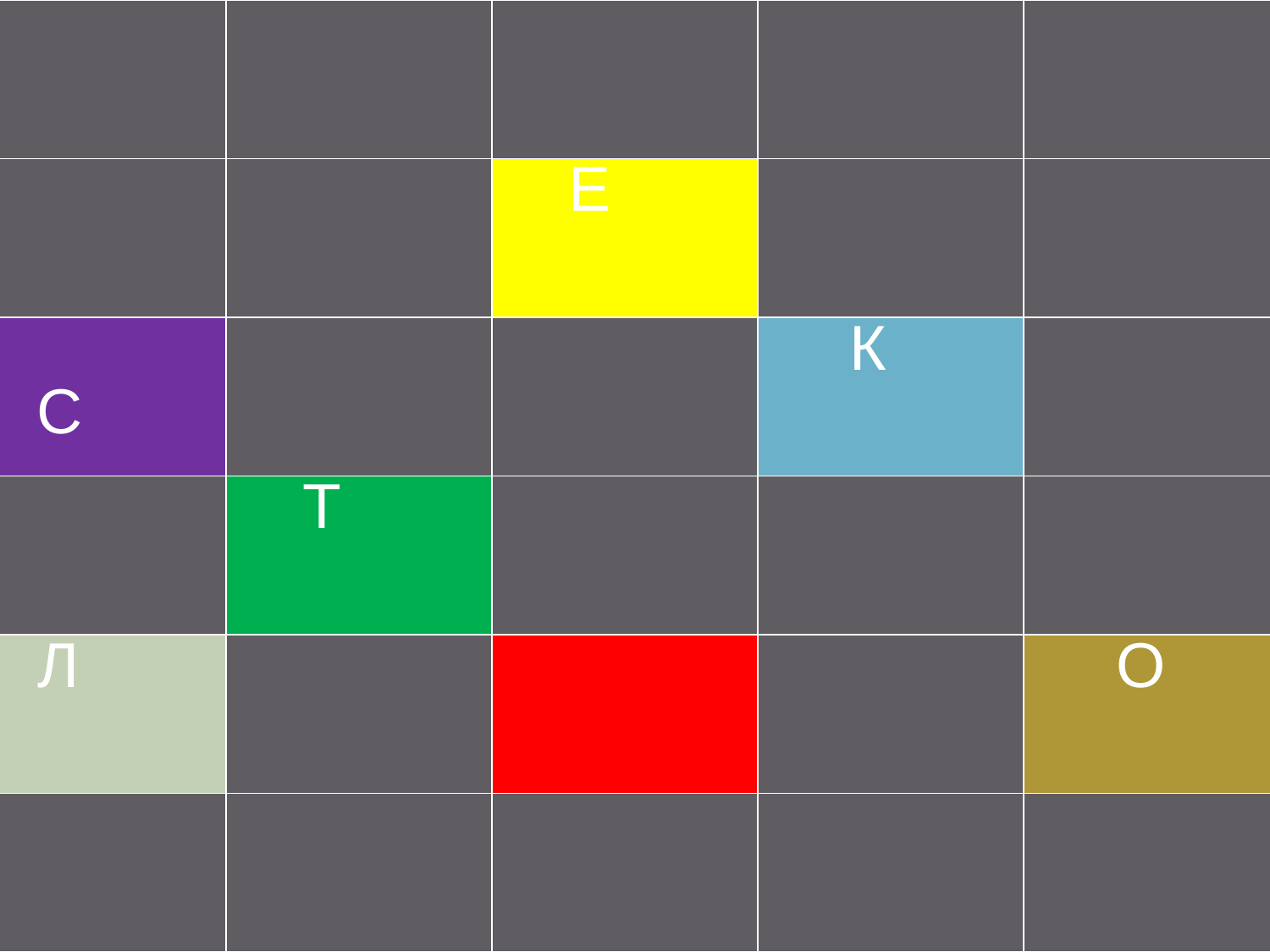

|  |  |  |  |  |
| --- | --- | --- | --- | --- |
|  |  | Е |  |  |
| С |  |  | К |  |
|  | Т |  |  |  |
| Л |  |  |  | О |
|  |  |  |  |  |